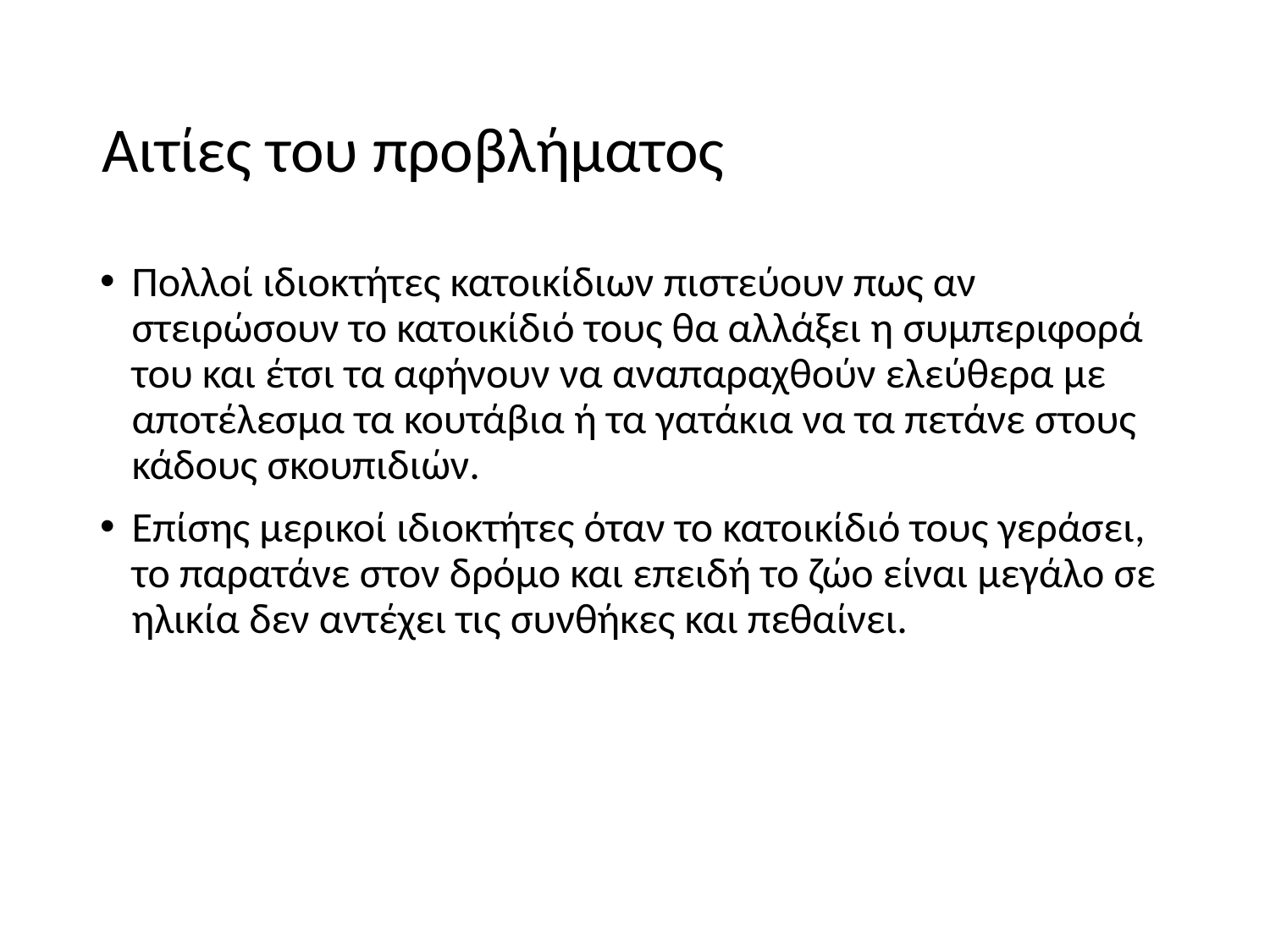

# Αιτίες του προβλήματος
Πολλοί ιδιοκτήτες κατοικίδιων πιστεύουν πως αν στειρώσουν το κατοικίδιό τους θα αλλάξει η συμπεριφορά του και έτσι τα αφήνουν να αναπαραχθούν ελεύθερα με αποτέλεσμα τα κουτάβια ή τα γατάκια να τα πετάνε στους κάδους σκουπιδιών.
Επίσης μερικοί ιδιοκτήτες όταν το κατοικίδιό τους γεράσει, το παρατάνε στον δρόμο και επειδή το ζώο είναι μεγάλο σε ηλικία δεν αντέχει τις συνθήκες και πεθαίνει.